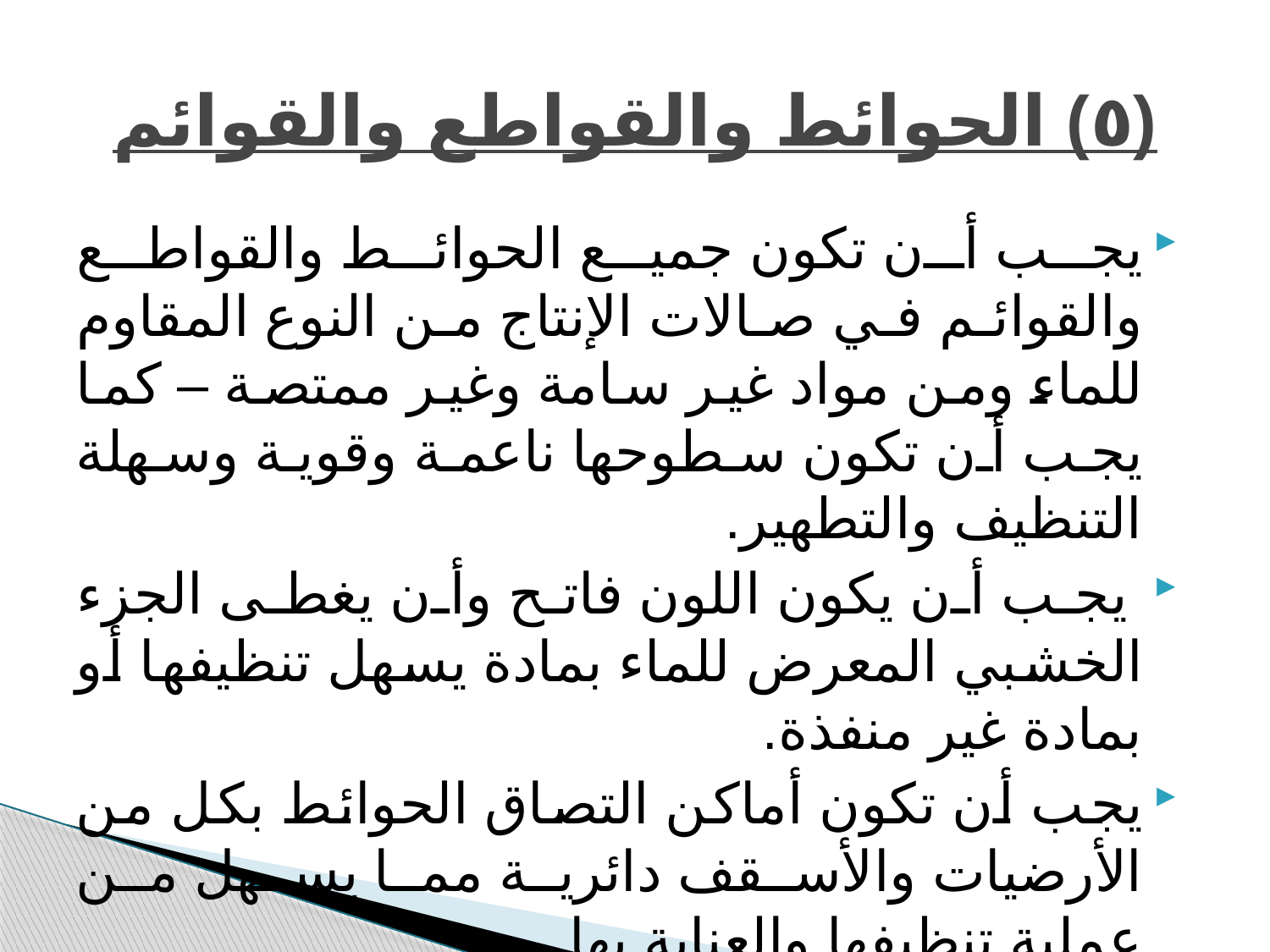

# (٥) الحوائط والقواطع والقوائم
يجب أن تكون جميع الحوائط والقواطع والقوائم في صالات الإنتاج من النوع المقاوم للماء ومن مواد غير سامة وغير ممتصة – كما يجب أن تكون سطوحها ناعمة وقوية وسهلة التنظيف والتطهير.
 يجب أن يكون اللون فاتح وأن يغطى الجزء الخشبي المعرض للماء بمادة يسهل تنظيفها أو بمادة غير منفذة.
يجب أن تكون أماكن التصاق الحوائط بكل من الأرضيات والأسقف دائرية مما يسهل من عملية تنظيفها والعناية بها.